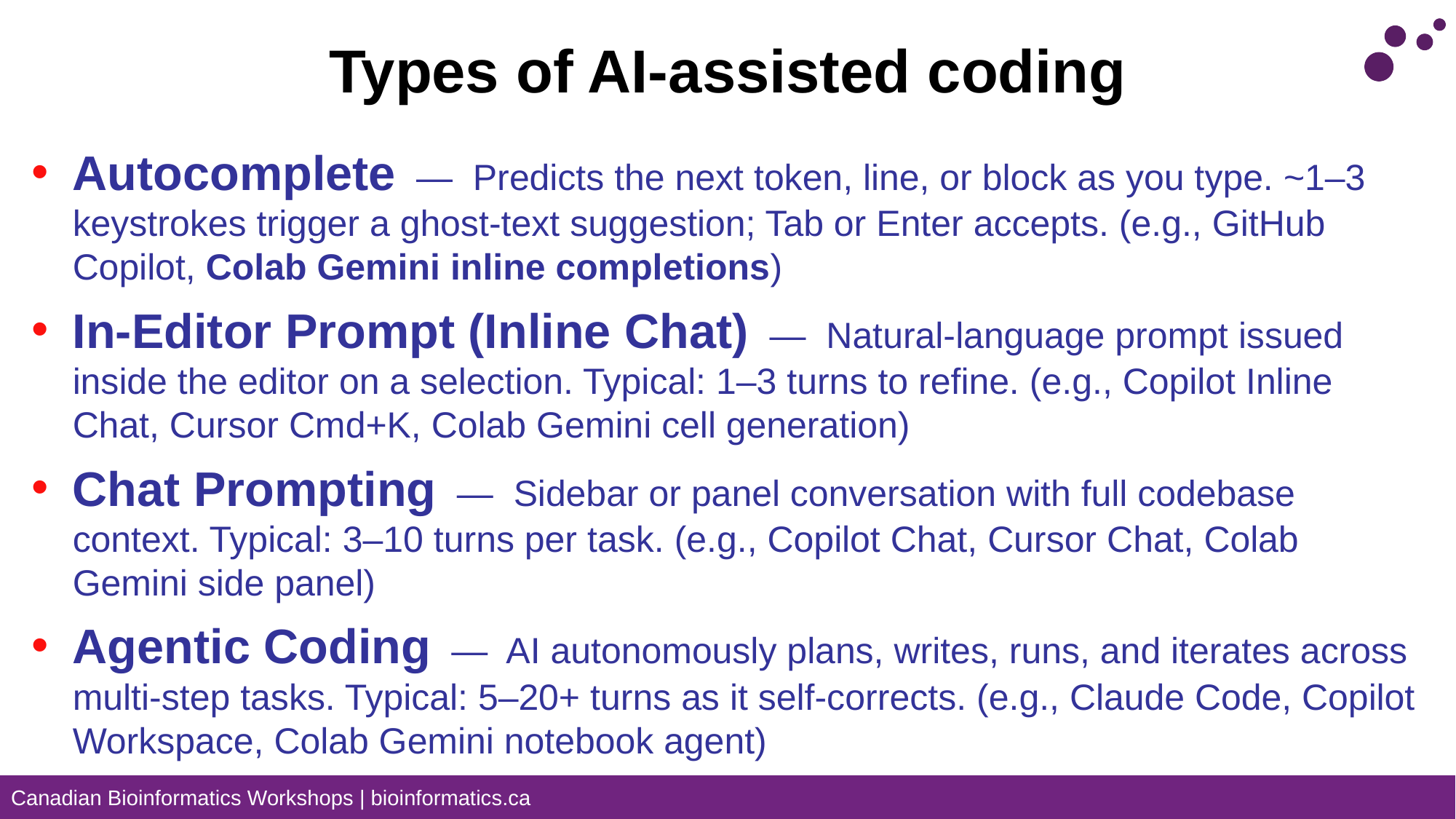

# Types of AI-assisted coding
Autocomplete  —  Predicts the next token, line, or block as you type. ~1–3 keystrokes trigger a ghost-text suggestion; Tab or Enter accepts. (e.g., GitHub Copilot, Colab Gemini inline completions)
In-Editor Prompt (Inline Chat)  —  Natural-language prompt issued inside the editor on a selection. Typical: 1–3 turns to refine. (e.g., Copilot Inline Chat, Cursor Cmd+K, Colab Gemini cell generation)
Chat Prompting  —  Sidebar or panel conversation with full codebase context. Typical: 3–10 turns per task. (e.g., Copilot Chat, Cursor Chat, Colab Gemini side panel)
Agentic Coding  —  AI autonomously plans, writes, runs, and iterates across multi-step tasks. Typical: 5–20+ turns as it self-corrects. (e.g., Claude Code, Copilot Workspace, Colab Gemini notebook agent)